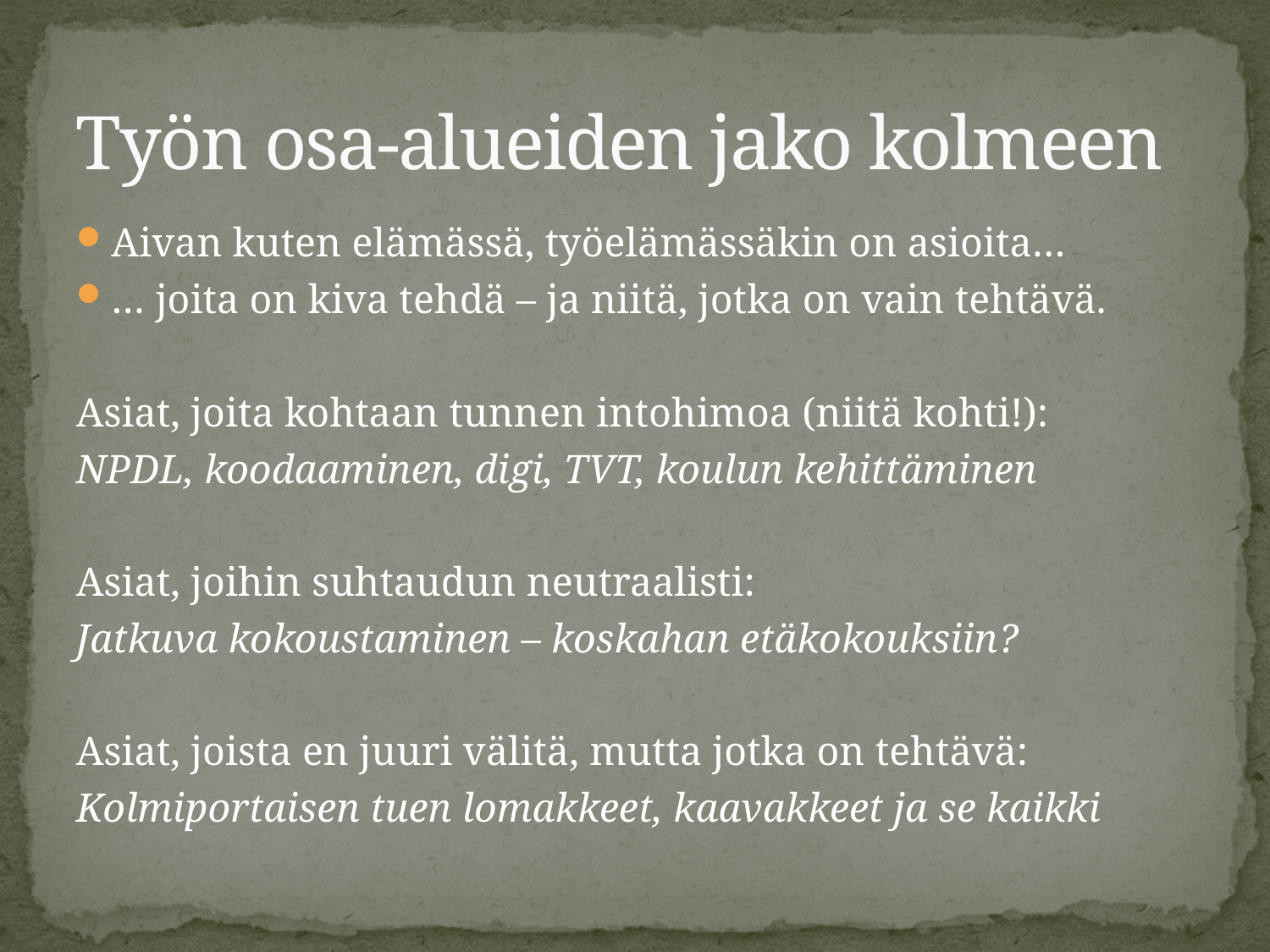

# Työn osa-alueiden jako kolmeen
Aivan kuten elämässä, työelämässäkin on asioita…
… joita on kiva tehdä – ja niitä, jotka on vain tehtävä.

Asiat, joita kohtaan tunnen intohimoa (niitä kohti!):
NPDL, koodaaminen, digi, TVT, koulun kehittäminen

Asiat, joihin suhtaudun neutraalisti:
Jatkuva kokoustaminen – koskahan etäkokouksiin?

Asiat, joista en juuri välitä, mutta jotka on tehtävä:
Kolmiportaisen tuen lomakkeet, kaavakkeet ja se kaikki